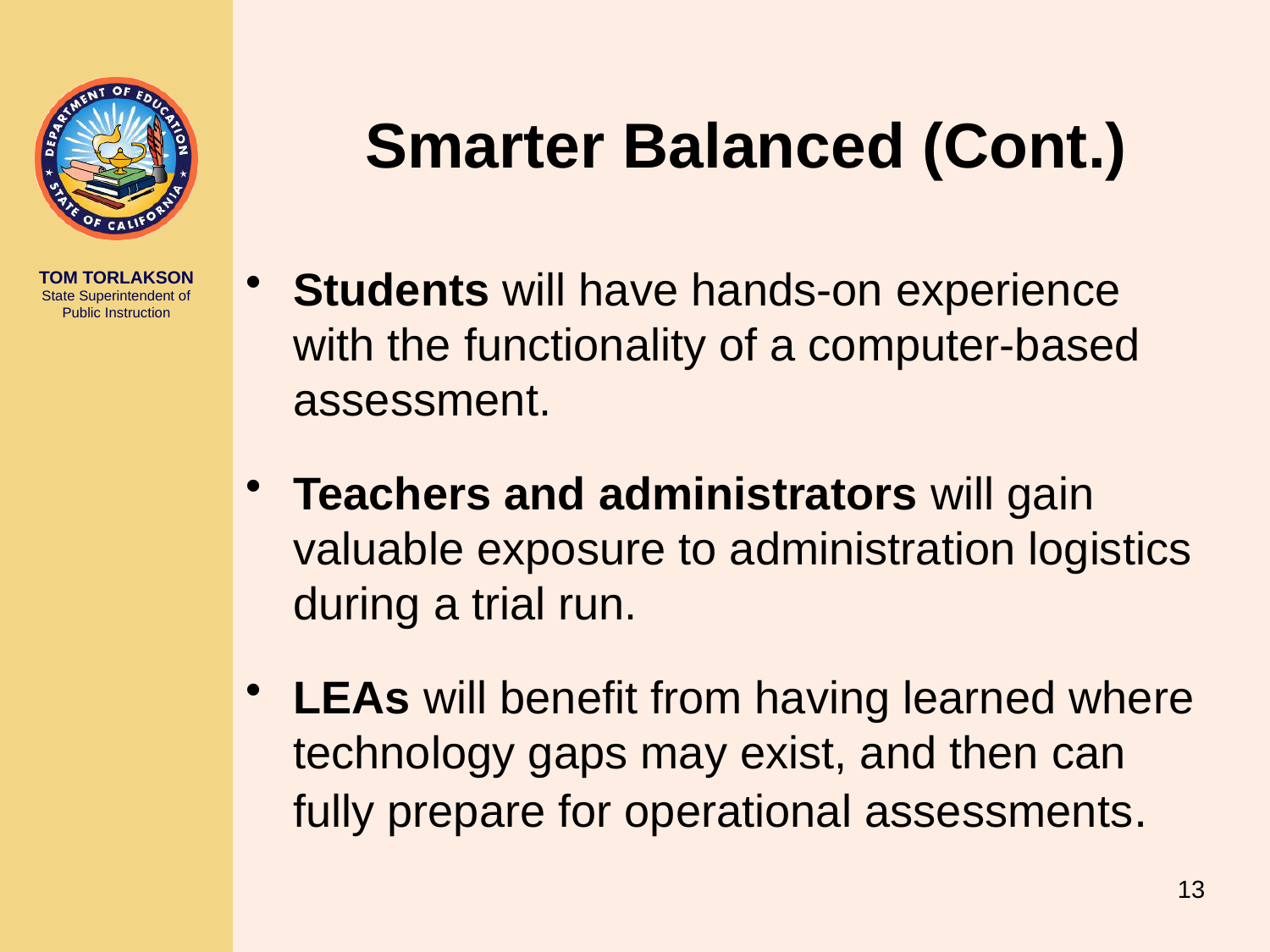

# Smarter Balanced (Cont.)
Students will have hands-on experience with the functionality of a computer-based assessment.

Teachers and administrators will gain valuable exposure to administration logistics during a trial run.

LEAs will benefit from having learned where technology gaps may exist, and then can fully prepare for operational assessments.
13